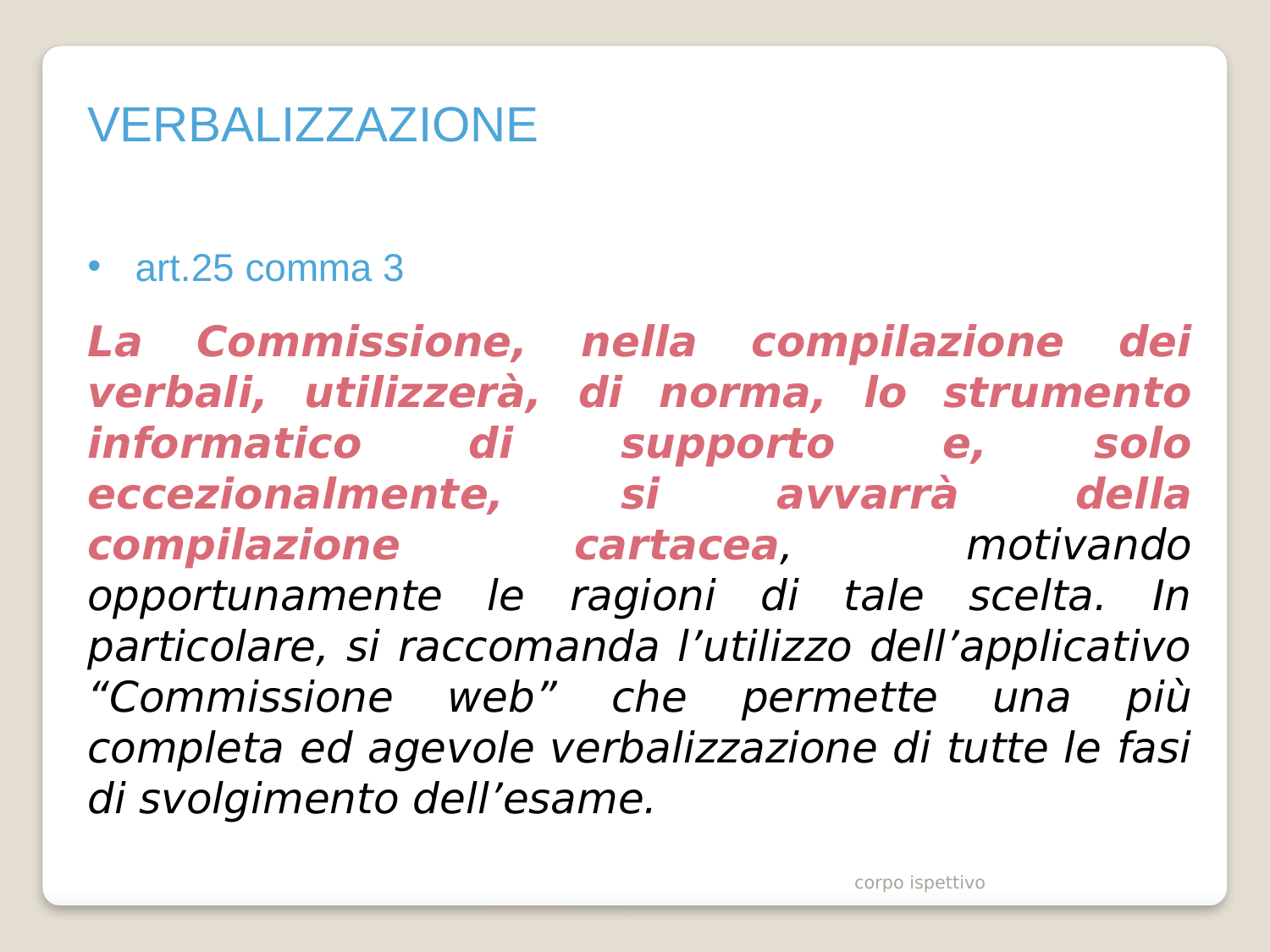

VERBALIZZAZIONE
art.25 comma 3

La Commissione, nella compilazione dei verbali, utilizzerà, di norma, lo strumento informatico di supporto e, solo eccezionalmente, si avvarrà della compilazione cartacea, motivando opportunamente le ragioni di tale scelta. In particolare, si raccomanda l’utilizzo dell’applicativo “Commissione web” che permette una più completa ed agevole verbalizzazione di tutte le fasi di svolgimento dell’esame.
corpo ispettivo